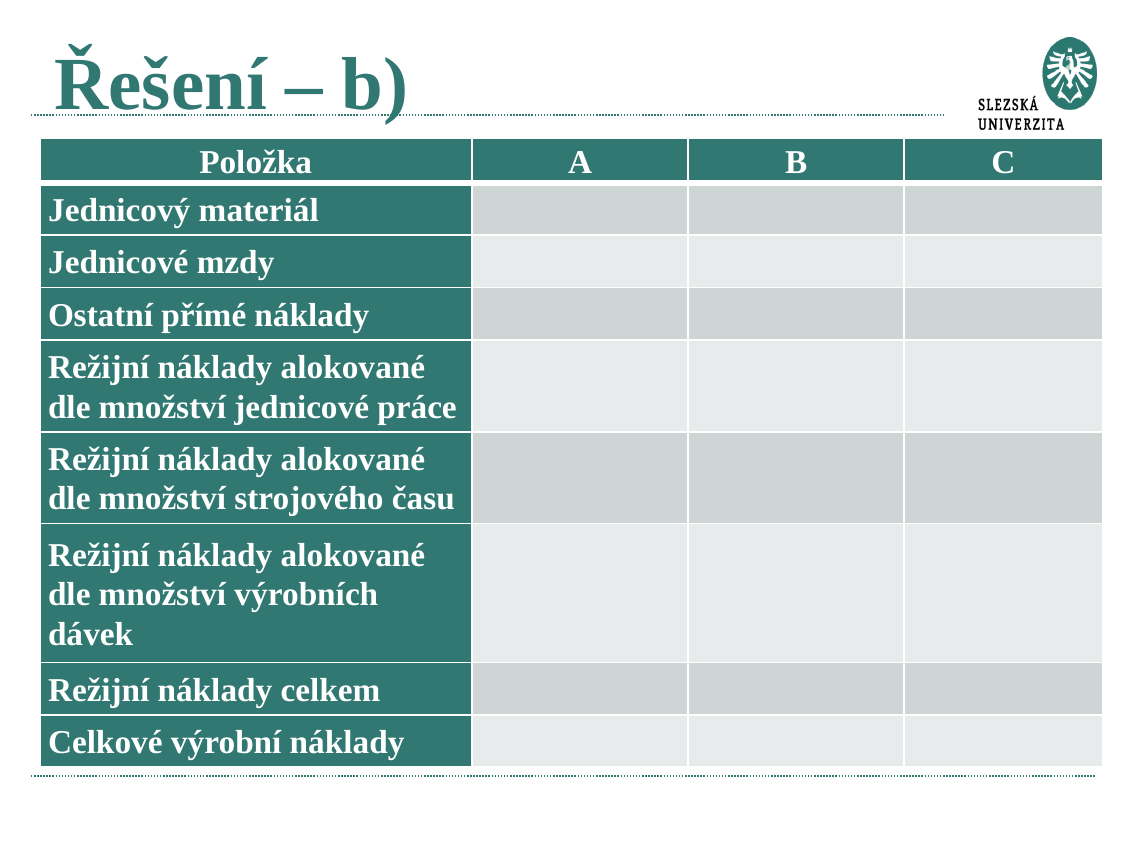

# Řešení – b)
| Položka | A | B | C |
| --- | --- | --- | --- |
| Jednicový materiál |  |  |  |
| Jednicové mzdy |  |  |  |
| Ostatní přímé náklady |  |  |  |
| Režijní náklady alokované dle množství jednicové práce |  |  |  |
| Režijní náklady alokované dle množství strojového času |  |  |  |
| Režijní náklady alokované dle množství výrobních dávek |  |  |  |
| Režijní náklady celkem |  |  |  |
| Celkové výrobní náklady |  |  |  |